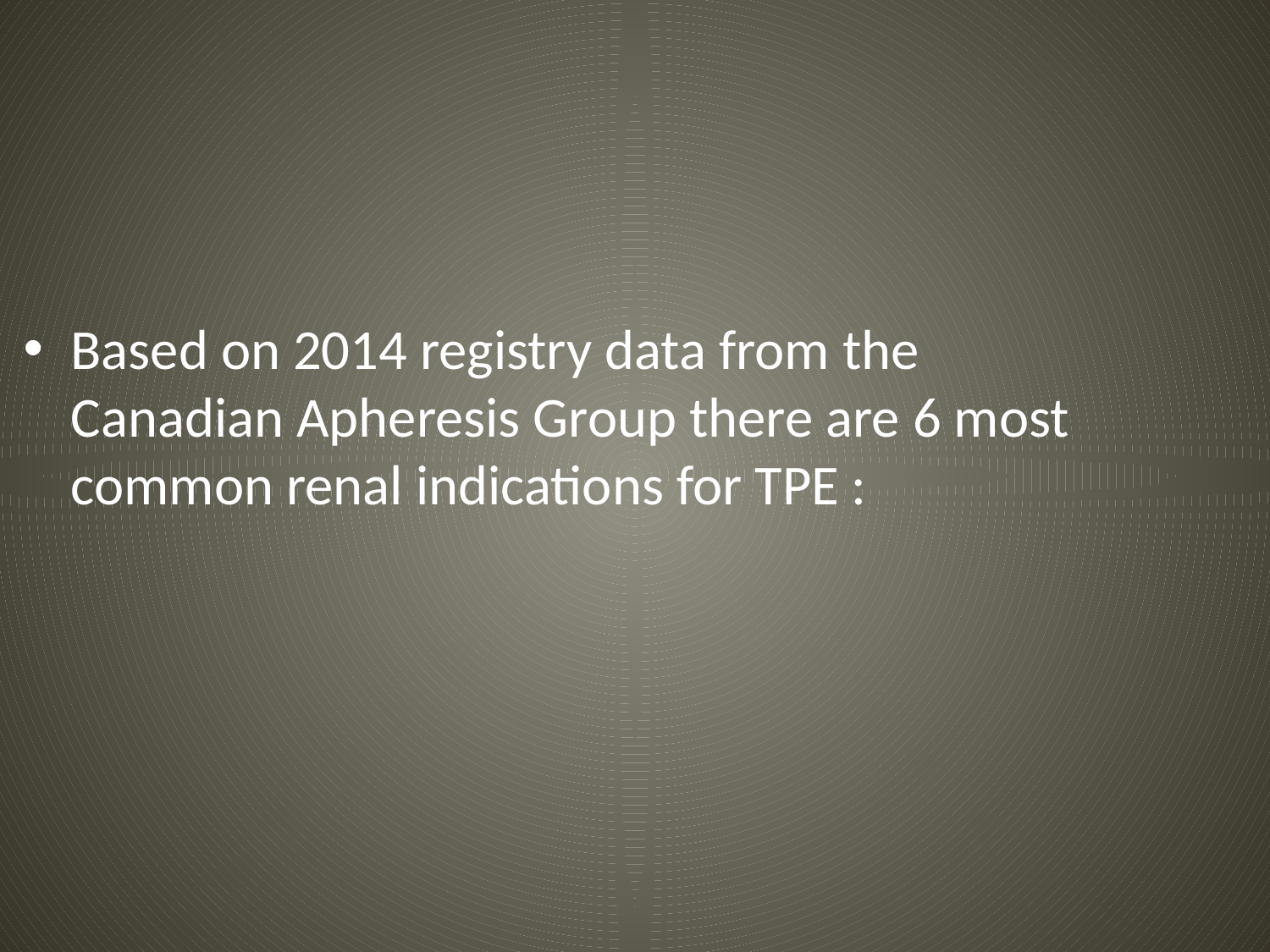

#
Based on 2014 registry data from the Canadian Apheresis Group there are 6 most common renal indications for TPE :